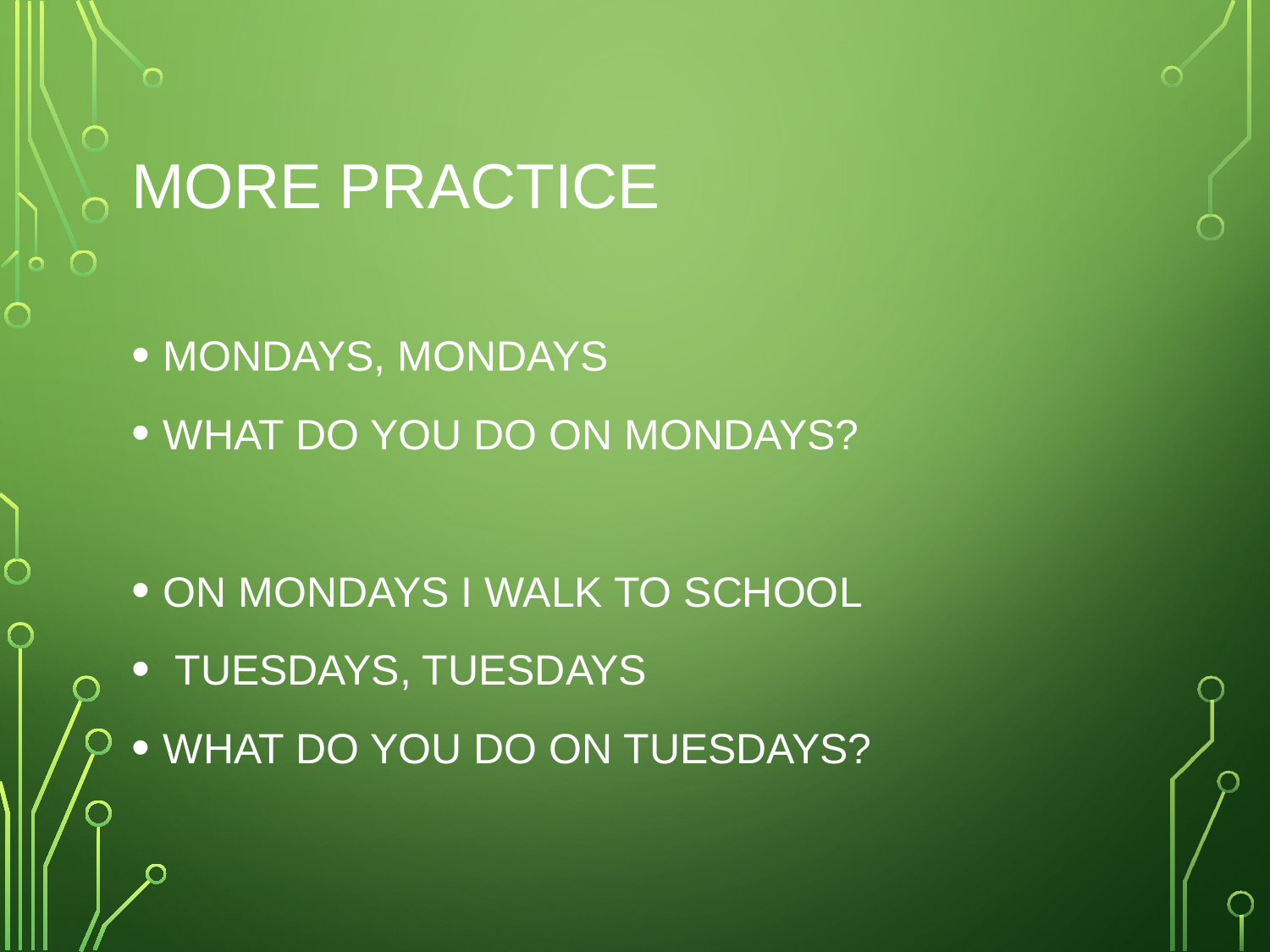

# More practice
MONDAYS, MONDAYS
WHAT DO YOU DO ON MONDAYS?

ON MONDAYS I WALK TO SCHOOL
 TUESDAYS, TUESDAYS
WHAT DO YOU DO ON TUESDAYS?